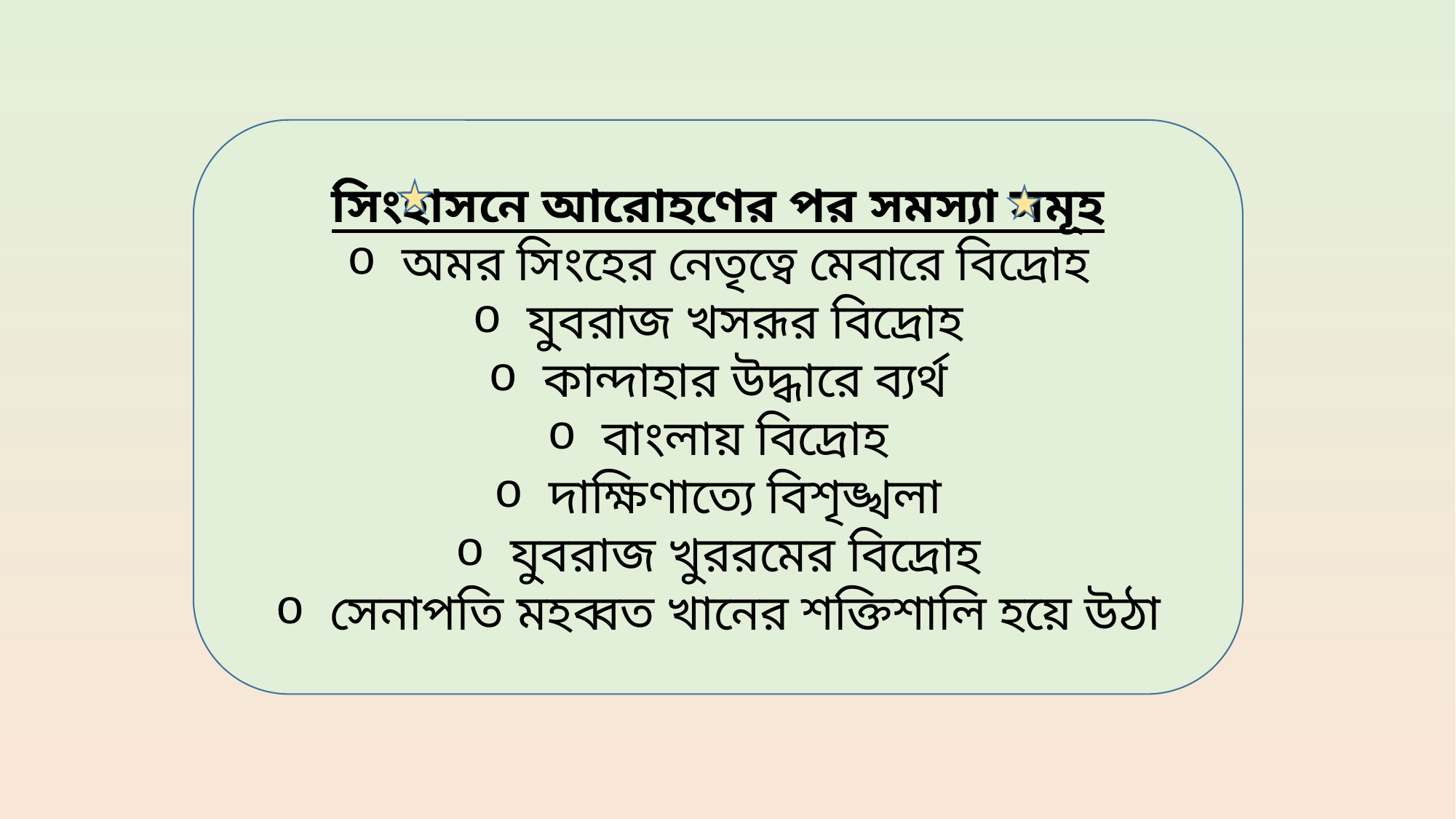

সিংহাসনে আরোহণের পর সমস্যা সমূহ
অমর সিংহের নেতৃত্বে মেবারে বিদ্রোহ
যুবরাজ খসরূর বিদ্রোহ
কান্দাহার উদ্ধারে ব্যর্থ
বাংলায় বিদ্রোহ
দাক্ষিণাত্যে বিশৃঙ্খলা
যুবরাজ খুররমের বিদ্রোহ
সেনাপতি মহব্বত খানের শক্তিশালি হয়ে উঠা